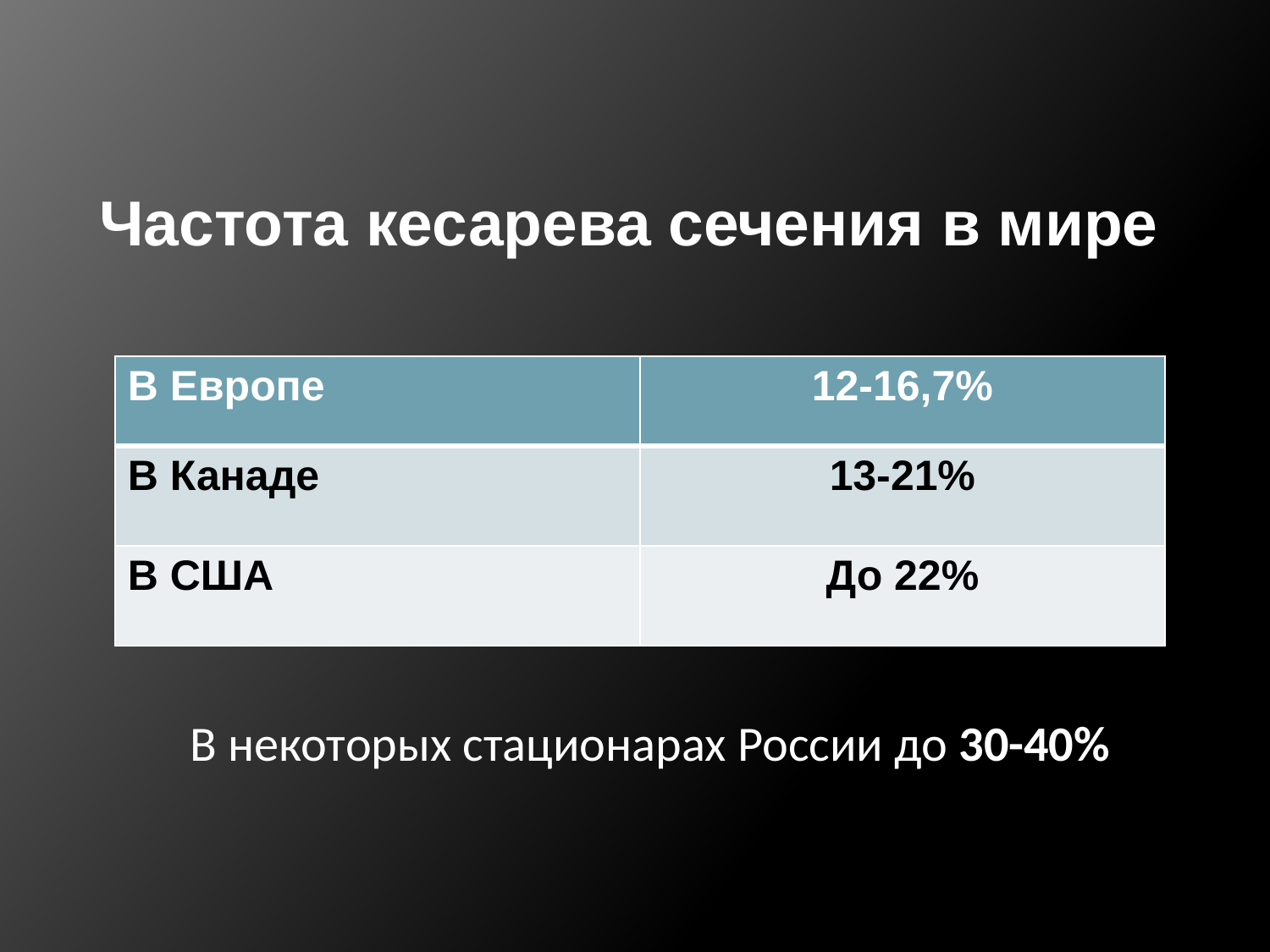

Частота кесарева сечения в мире

| В Европе | 12-16,7% |
| --- | --- |
| В Канаде | 13-21% |
| В США | До 22% |
В некоторых стационарах России до 30-40%